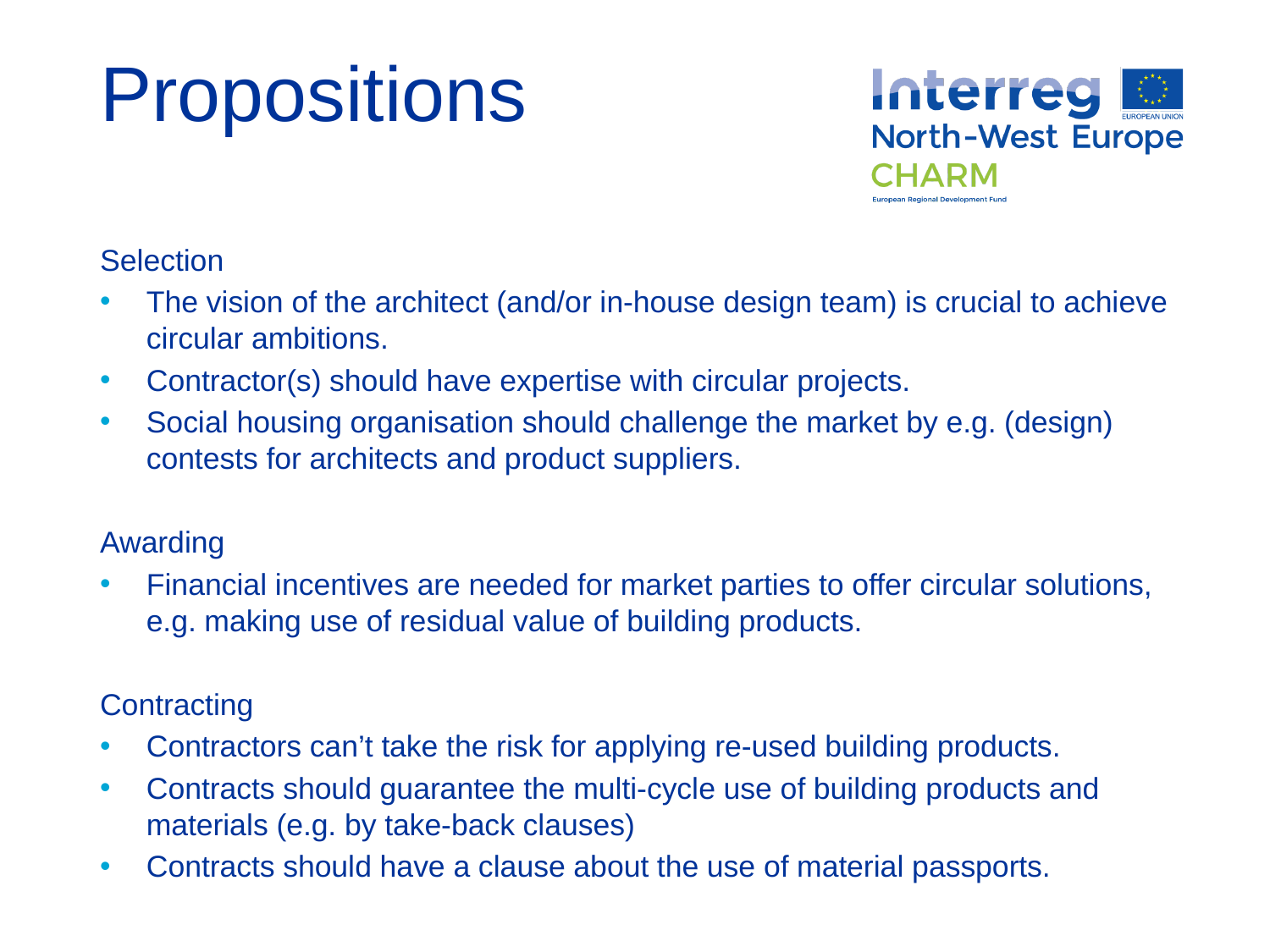

# Propositions
Selection
The vision of the architect (and/or in-house design team) is crucial to achieve circular ambitions.
Contractor(s) should have expertise with circular projects.
Social housing organisation should challenge the market by e.g. (design) contests for architects and product suppliers.

Awarding
Financial incentives are needed for market parties to offer circular solutions, e.g. making use of residual value of building products.

Contracting
Contractors can’t take the risk for applying re-used building products.
Contracts should guarantee the multi-cycle use of building products and materials (e.g. by take-back clauses)
Contracts should have a clause about the use of material passports.